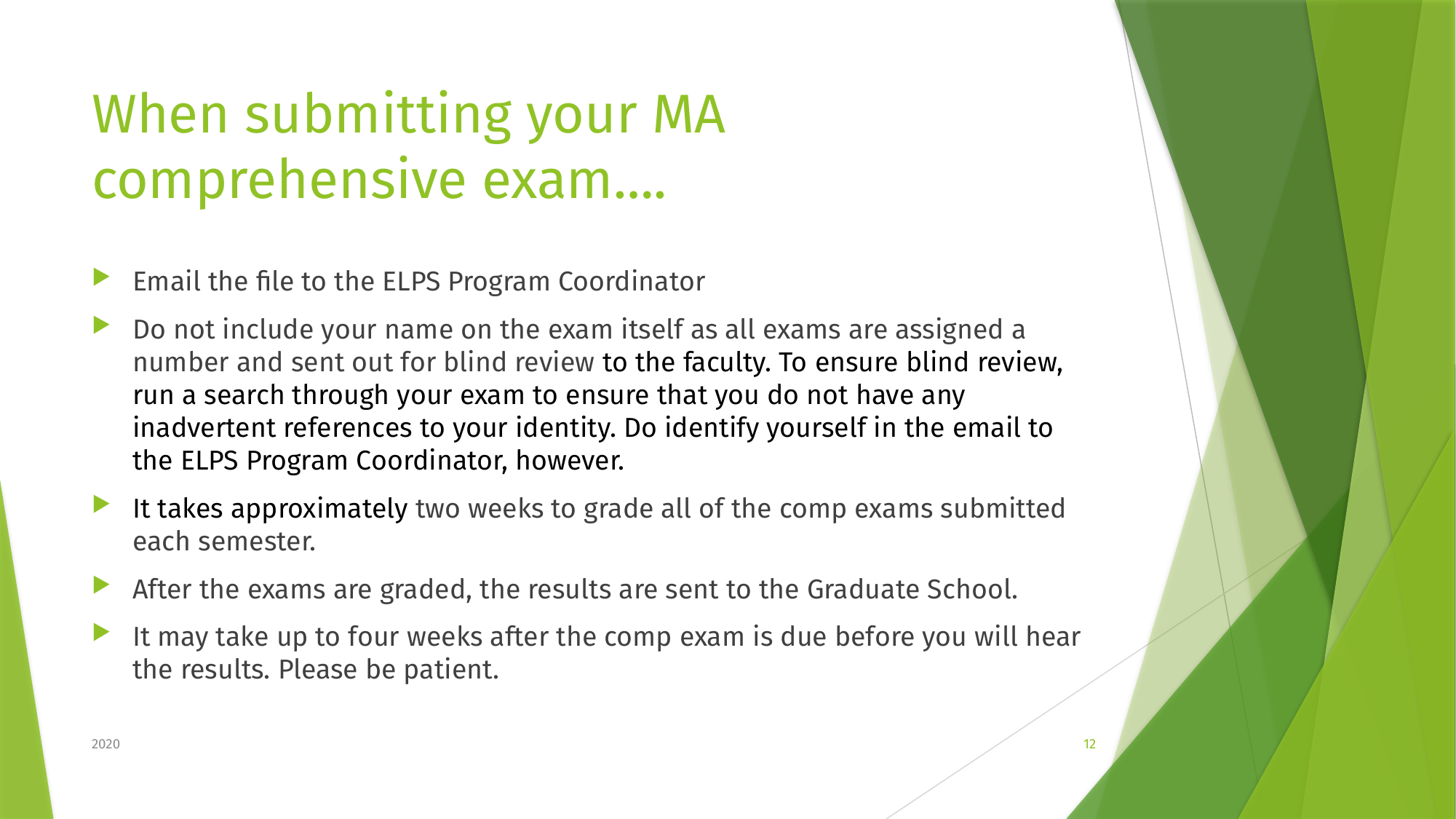

# When submitting your MA comprehensive exam….
Email the file to the ELPS Program Coordinator
Do not include your name on the exam itself as all exams are assigned a number and sent out for blind review to the faculty. To ensure blind review, run a search through your exam to ensure that you do not have any inadvertent references to your identity. Do identify yourself in the email to the ELPS Program Coordinator, however.
It takes approximately two weeks to grade all of the comp exams submitted each semester.
After the exams are graded, the results are sent to the Graduate School.
It may take up to four weeks after the comp exam is due before you will hear the results. Please be patient.

2020
12